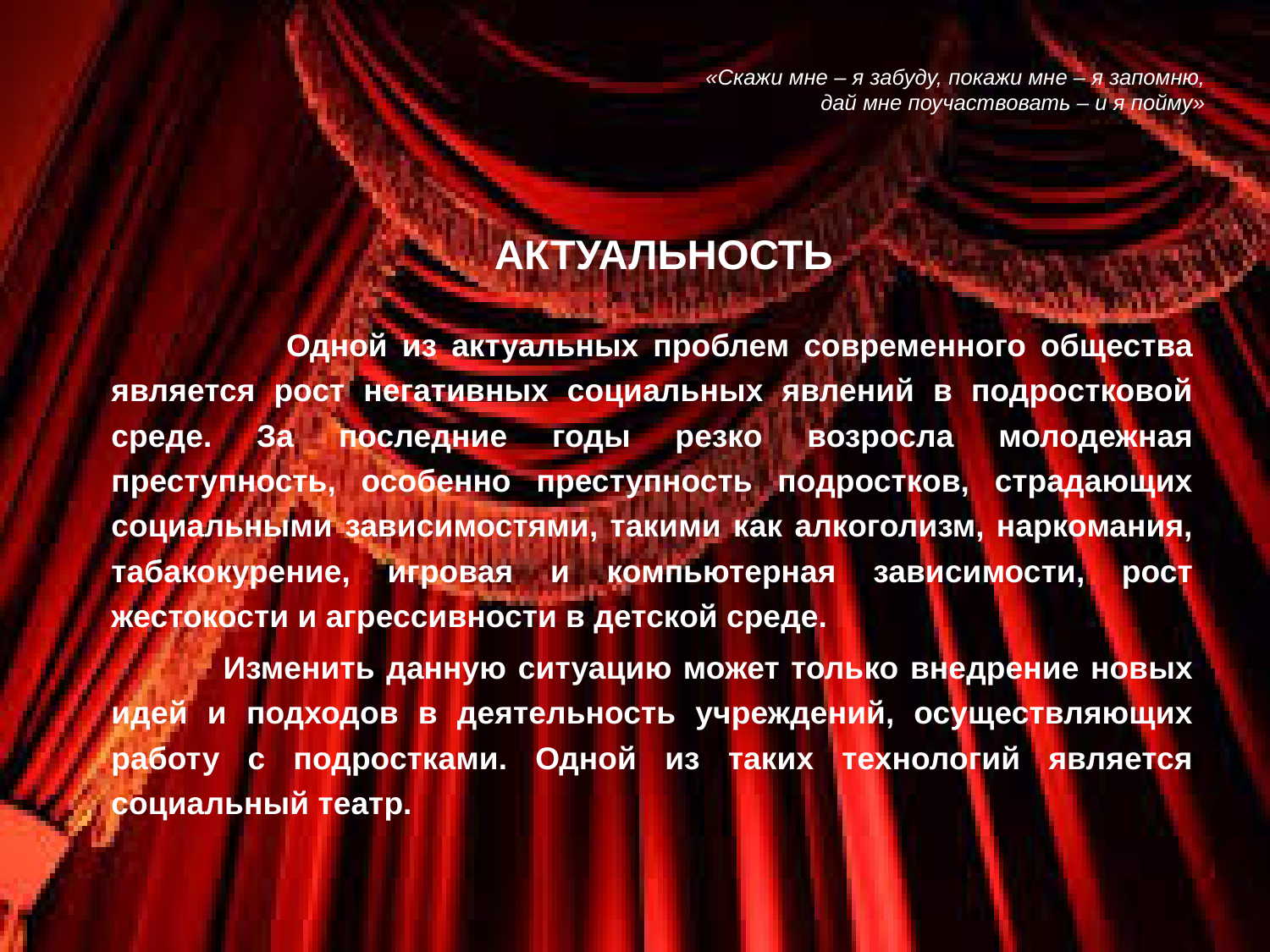

# «Скажи мне – я забуду, покажи мне – я запомню, дай мне поучаствовать – и я пойму»
          АКТУАЛЬНОСТЬ

               Одной из актуальных проблем современного общества является рост негативных социальных явлений в подростковой среде. За последние годы резко возросла молодежная преступность, особенно преступность подростков, страдающих социальными зависимостями, такими как алкоголизм, наркомания, табакокурение, игровая и компьютерная зависимости, рост жестокости и агрессивности в детской среде.
             Изменить данную ситуацию может только внедрение новых идей и подходов в деятельность учреждений, осуществляющих работу с подростками. Одной из таких технологий является социальный театр.